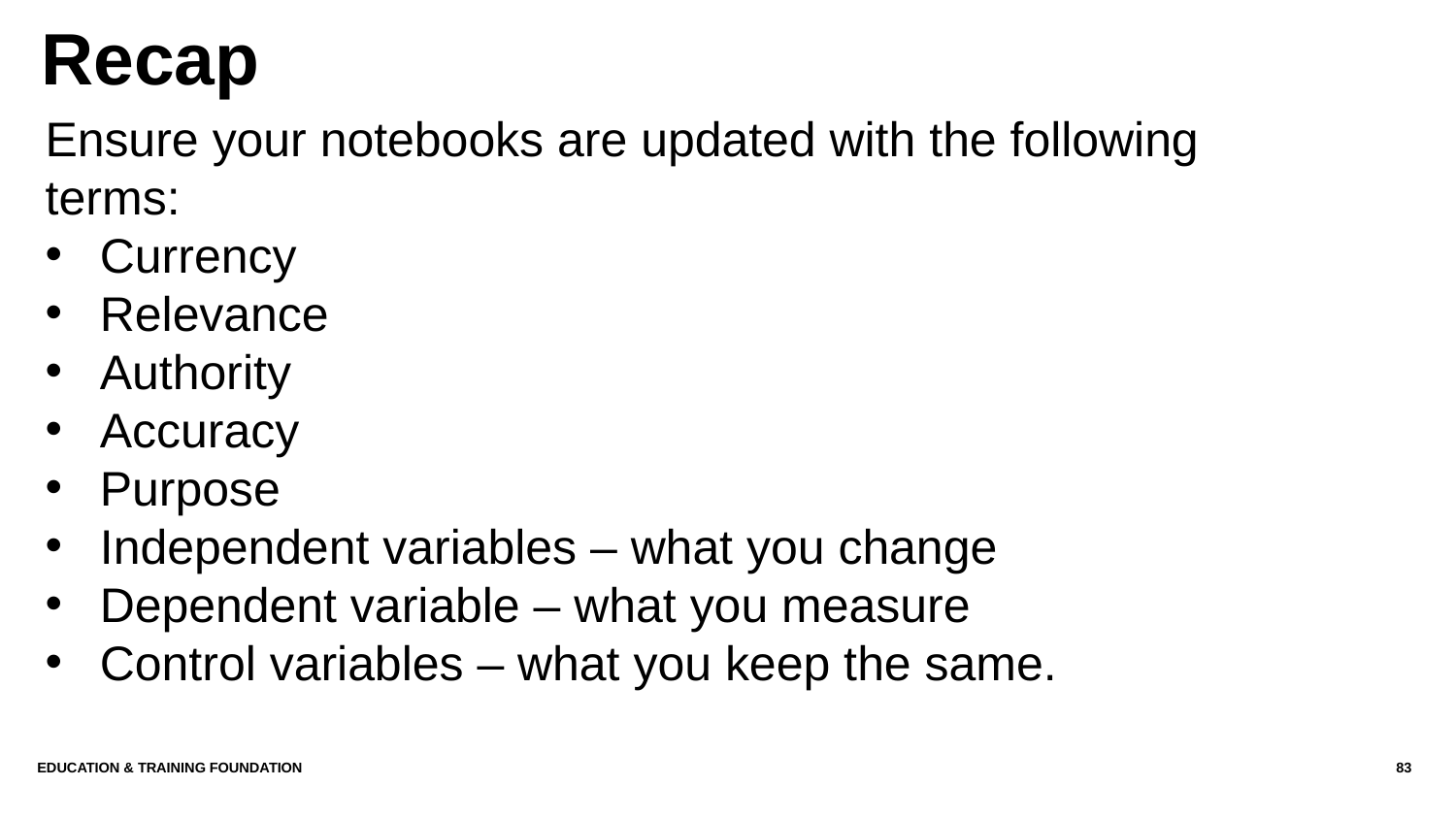

# Recap
Ensure your notebooks are updated with the following terms:
Currency
Relevance
Authority
Accuracy
Purpose
Independent variables – what you change
Dependent variable – what you measure
Control variables – what you keep the same.

Education & Training Foundation
83